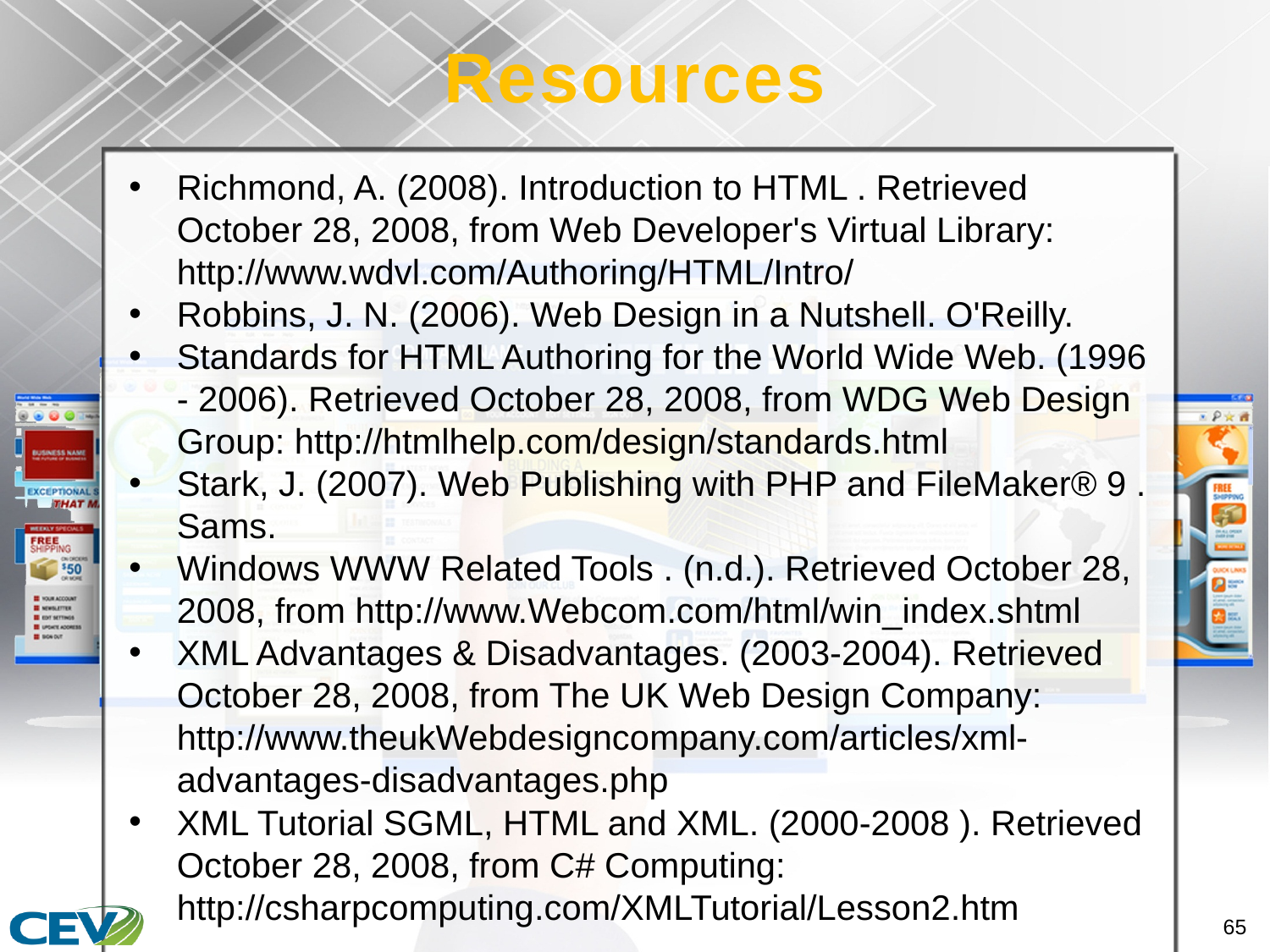

# Resources
Richmond, A. (2008). Introduction to HTML . Retrieved October 28, 2008, from Web Developer's Virtual Library: http://www.wdvl.com/Authoring/HTML/Intro/
Robbins, J. N. (2006). Web Design in a Nutshell. O'Reilly.
Standards for HTML Authoring for the World Wide Web. (1996 - 2006). Retrieved October 28, 2008, from WDG Web Design Group: http://htmlhelp.com/design/standards.html
Stark, J. (2007). Web Publishing with PHP and FileMaker® 9 . Sams.
Windows WWW Related Tools . (n.d.). Retrieved October 28, 2008, from http://www.Webcom.com/html/win_index.shtml
XML Advantages & Disadvantages. (2003-2004). Retrieved October 28, 2008, from The UK Web Design Company: http://www.theukWebdesigncompany.com/articles/xml-advantages-disadvantages.php
XML Tutorial SGML, HTML and XML. (2000-2008 ). Retrieved October 28, 2008, from C# Computing: http://csharpcomputing.com/XMLTutorial/Lesson2.htm

65